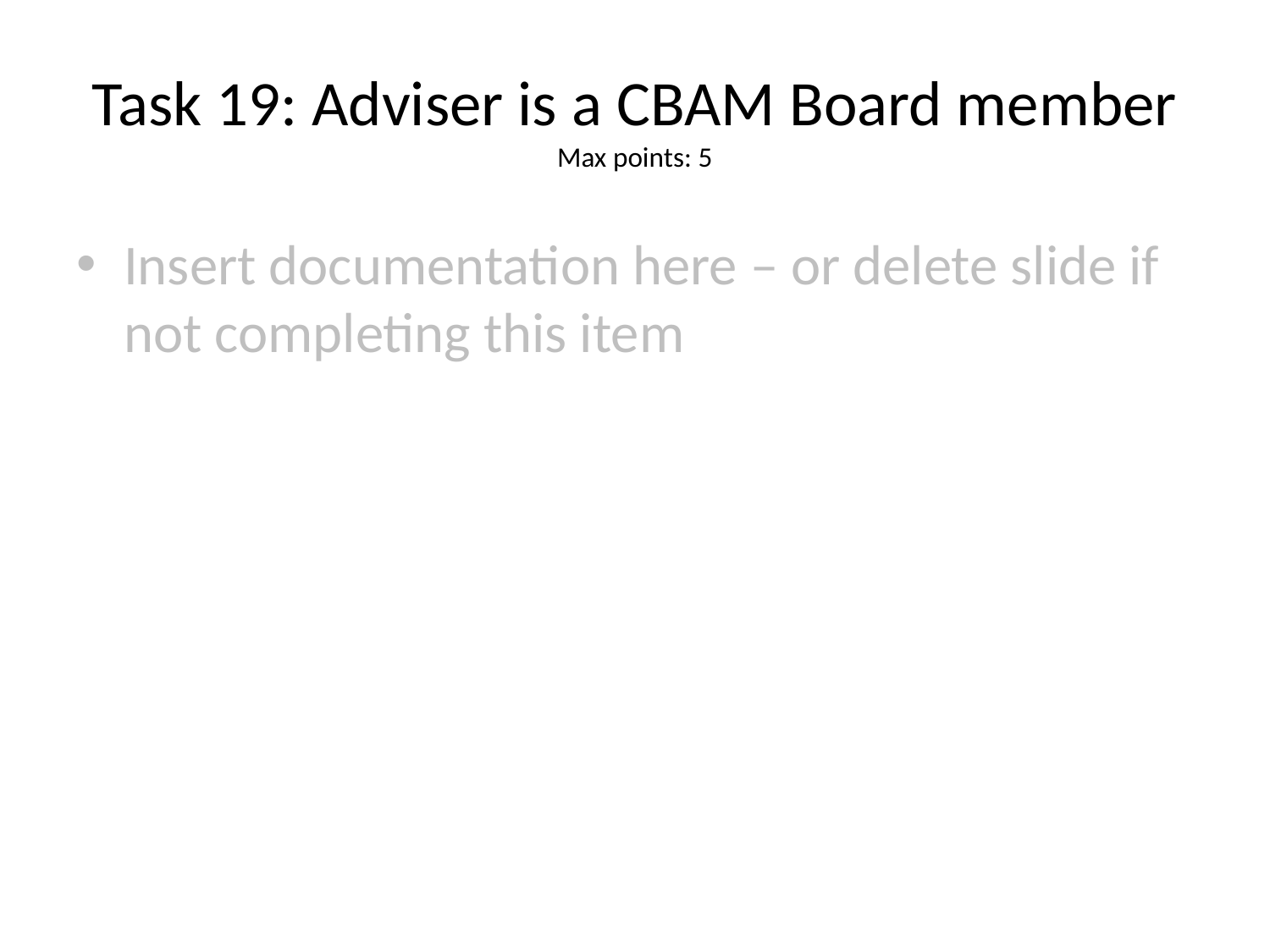

# Task 19: Adviser is a CBAM Board member
Max points: 5
Insert documentation here – or delete slide if not completing this item